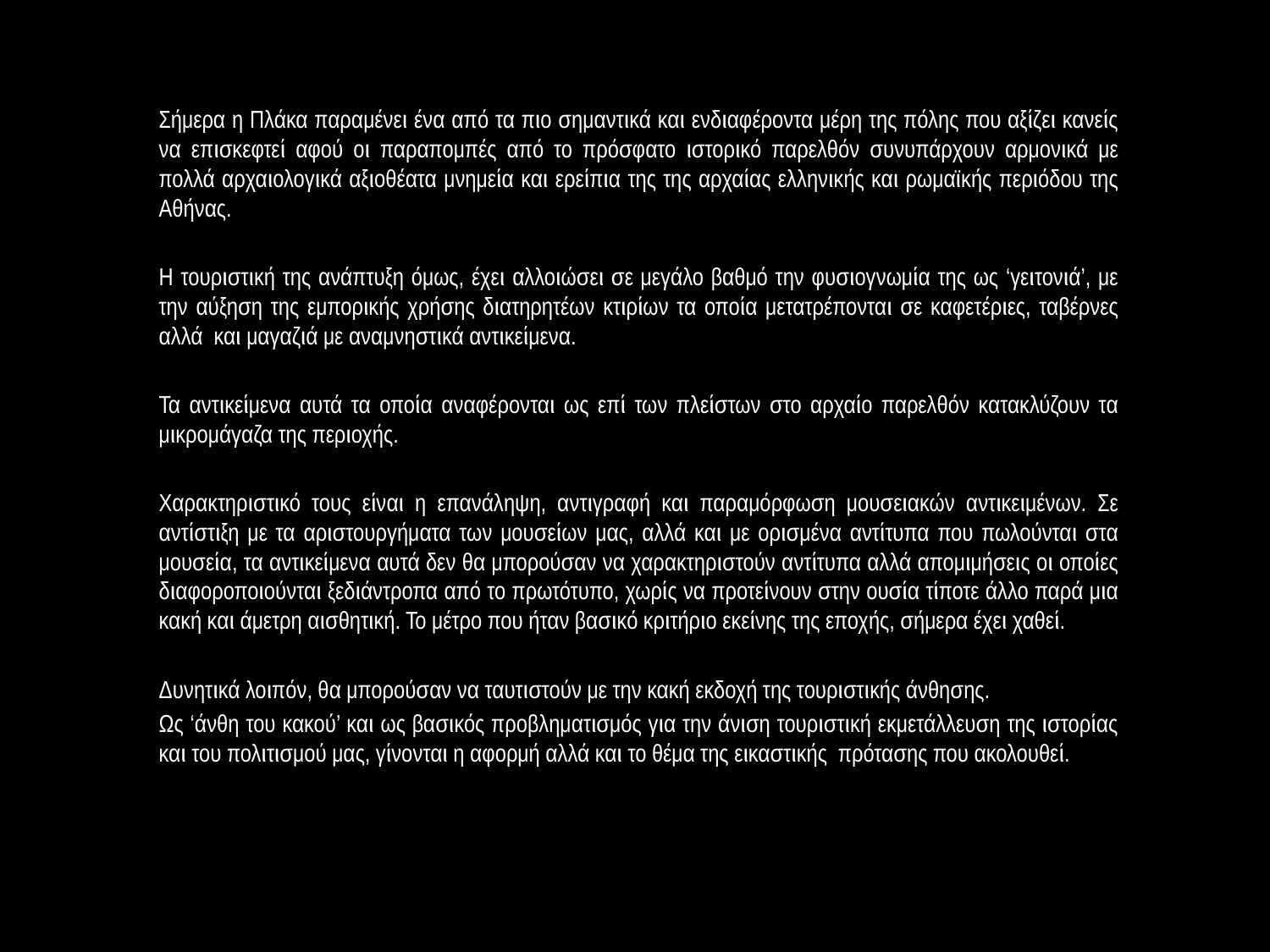

Σήμερα η Πλάκα παραμένει ένα από τα πιο σημαντικά και ενδιαφέροντα μέρη της πόλης που αξίζει κανείς να επισκεφτεί αφού οι παραπομπές από το πρόσφατο ιστορικό παρελθόν συνυπάρχουν αρμονικά με πολλά αρχαιολογικά αξιοθέατα μνημεία και ερείπια της της αρχαίας ελληνικής και ρωμαϊκής περιόδου της Αθήνας.

Η τουριστική της ανάπτυξη όμως, έχει αλλοιώσει σε μεγάλο βαθμό την φυσιογνωμία της ως ‘γειτονιά’, με την αύξηση της εμπορικής χρήσης διατηρητέων κτιρίων τα οποία μετατρέπονται σε καφετέριες, ταβέρνες αλλά  και μαγαζιά με αναμνηστικά αντικείμενα.

Τα αντικείμενα αυτά τα οποία αναφέρονται ως επί των πλείστων στο αρχαίο παρελθόν κατακλύζουν τα μικρομάγαζα της περιοχής.

Χαρακτηριστικό τους είναι η επανάληψη, αντιγραφή και παραμόρφωση μουσειακών αντικειμένων. Σε αντίστιξη με τα αριστουργήματα των μουσείων μας, αλλά και με ορισμένα αντίτυπα που πωλούνται στα μουσεία, τα αντικείμενα αυτά δεν θα μπορούσαν να χαρακτηριστούν αντίτυπα αλλά απομιμήσεις οι οποίες διαφοροποιούνται ξεδιάντροπα από το πρωτότυπο, χωρίς να προτείνουν στην ουσία τίποτε άλλο παρά μια κακή και άμετρη αισθητική. Το μέτρο που ήταν βασικό κριτήριο εκείνης της εποχής, σήμερα έχει χαθεί.

Δυνητικά λοιπόν, θα μπορούσαν να ταυτιστούν με την κακή εκδοχή της τουριστικής άνθησης.
Ως ‘άνθη του κακού’ και ως βασικός προβληματισμός για την άνιση τουριστική εκμετάλλευση της ιστορίας και του πολιτισμού μας, γίνονται η αφορμή αλλά και το θέμα της εικαστικής  πρότασης που ακολουθεί.